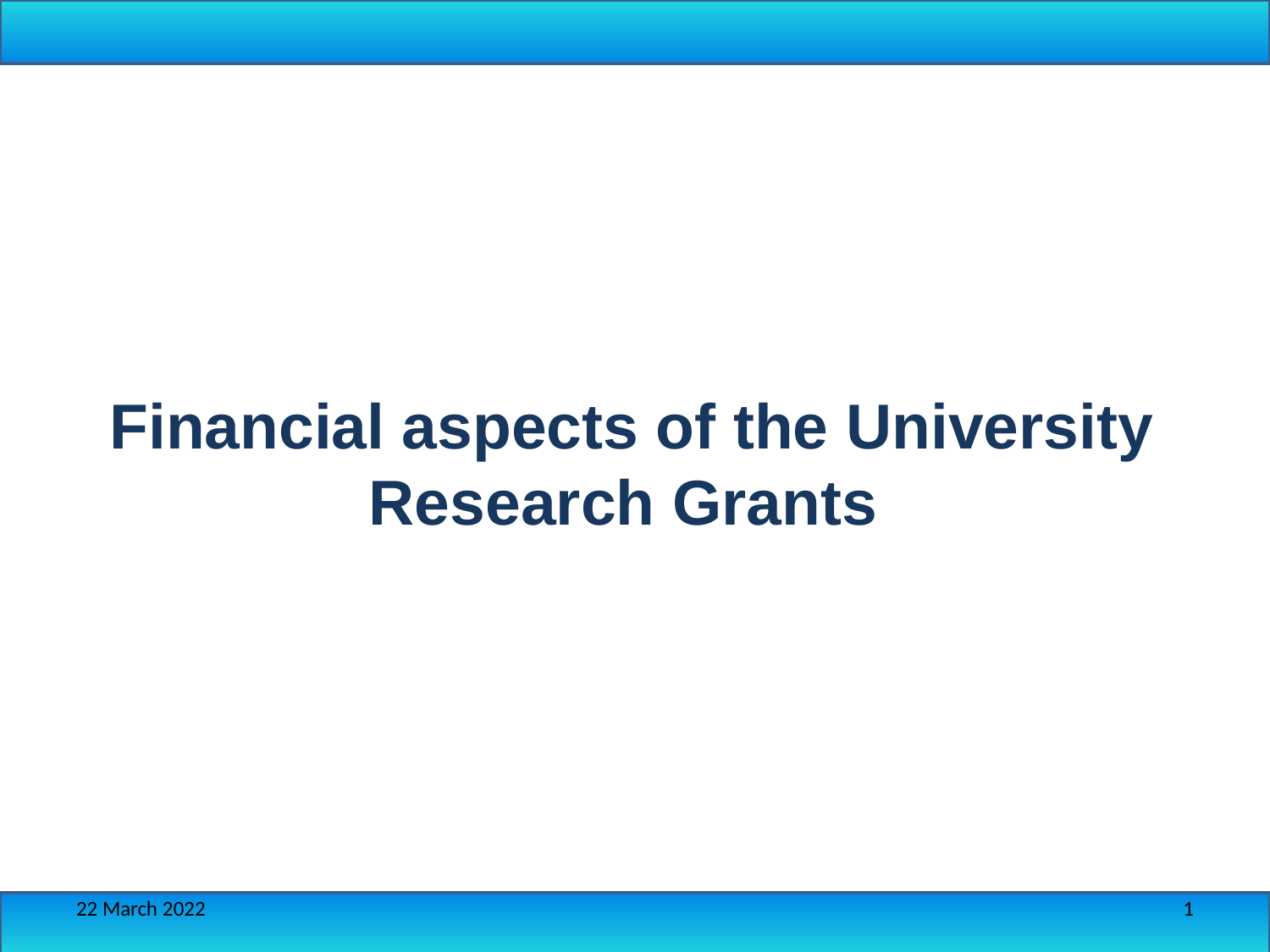

# Financial aspects of the University Research Grants
22 March 2022
1